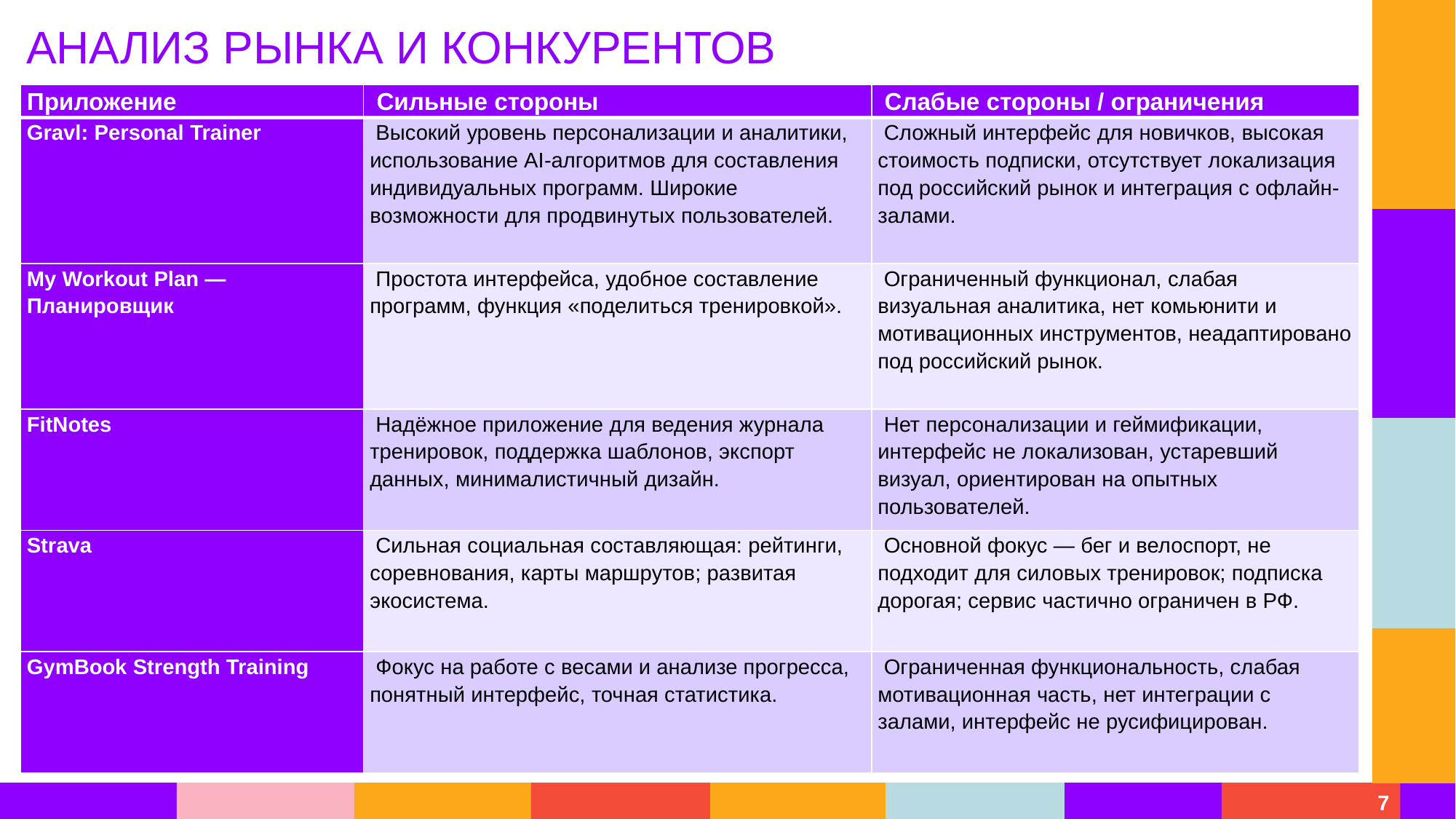

Анализ рынка и конкурентов
| Приложение | Сильные стороны | Слабые стороны / ограничения |
| --- | --- | --- |
| Gravl: Personal Trainer | Высокий уровень персонализации и аналитики, использование AI-алгоритмов для составления индивидуальных программ. Широкие возможности для продвинутых пользователей. | Сложный интерфейс для новичков, высокая стоимость подписки, отсутствует локализация под российский рынок и интеграция с офлайн-залами. |
| My Workout Plan — Планировщик | Простота интерфейса, удобное составление программ, функция «поделиться тренировкой». | Ограниченный функционал, слабая визуальная аналитика, нет комьюнити и мотивационных инструментов, неадаптировано под российский рынок. |
| FitNotes | Надёжное приложение для ведения журнала тренировок, поддержка шаблонов, экспорт данных, минималистичный дизайн. | Нет персонализации и геймификации, интерфейс не локализован, устаревший визуал, ориентирован на опытных пользователей. |
| Strava | Сильная социальная составляющая: рейтинги, соревнования, карты маршрутов; развитая экосистема. | Основной фокус — бег и велоспорт, не подходит для силовых тренировок; подписка дорогая; сервис частично ограничен в РФ. |
| GymBook Strength Training | Фокус на работе с весами и анализе прогресса, понятный интерфейс, точная статистика. | Ограниченная функциональность, слабая мотивационная часть, нет интеграции с залами, интерфейс не русифицирован. |

3